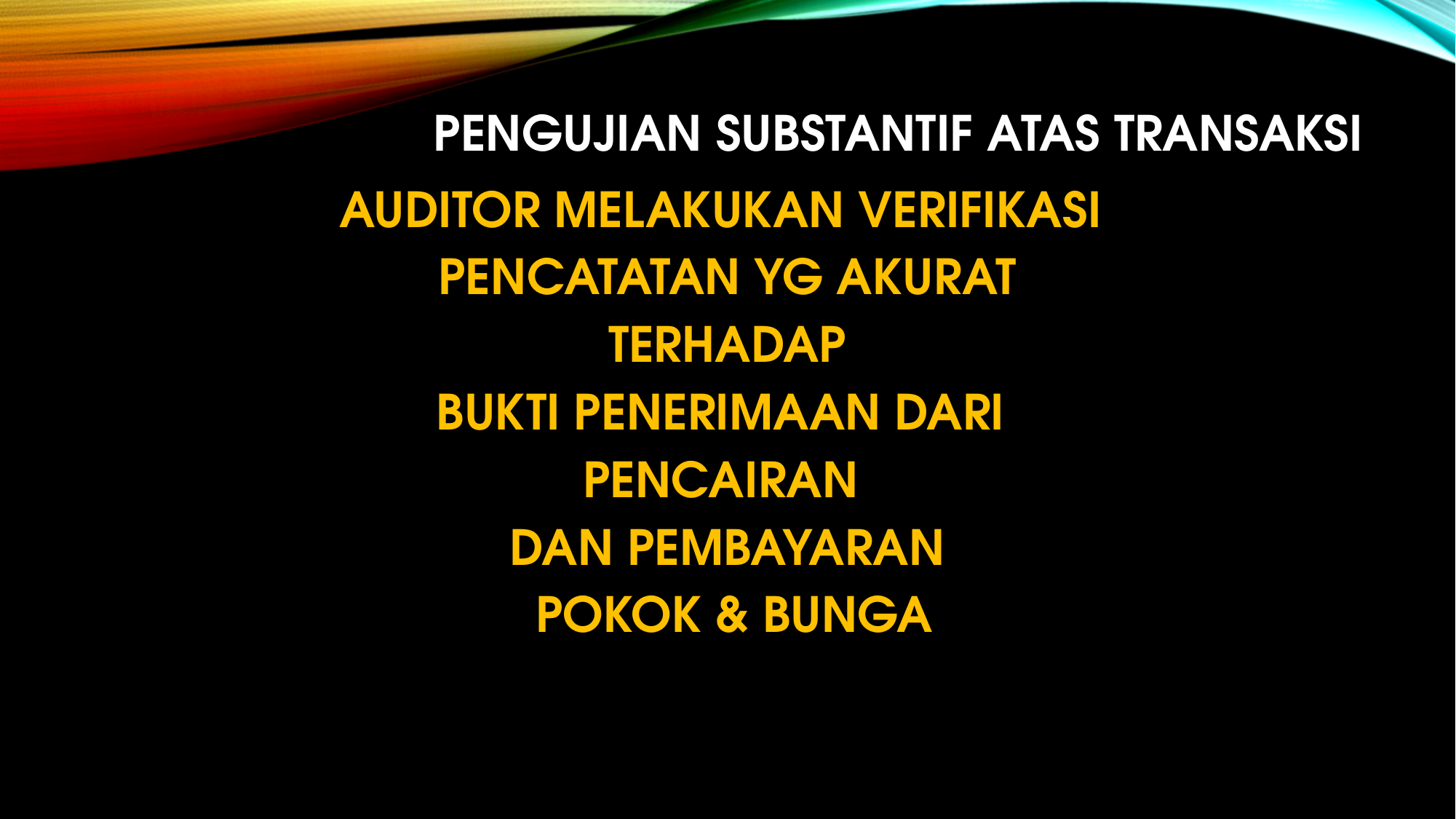

# PENGUJIAN SUBSTANTIF ATAS TRANSAKSI
AUDITOR MELAKUKAN VERIFIKASI
PENCATATAN YG AKURAT
 TERHADAP
BUKTI PENERIMAAN DARI
PENCAIRAN
DAN PEMBAYARAN
 POKOK & BUNGA